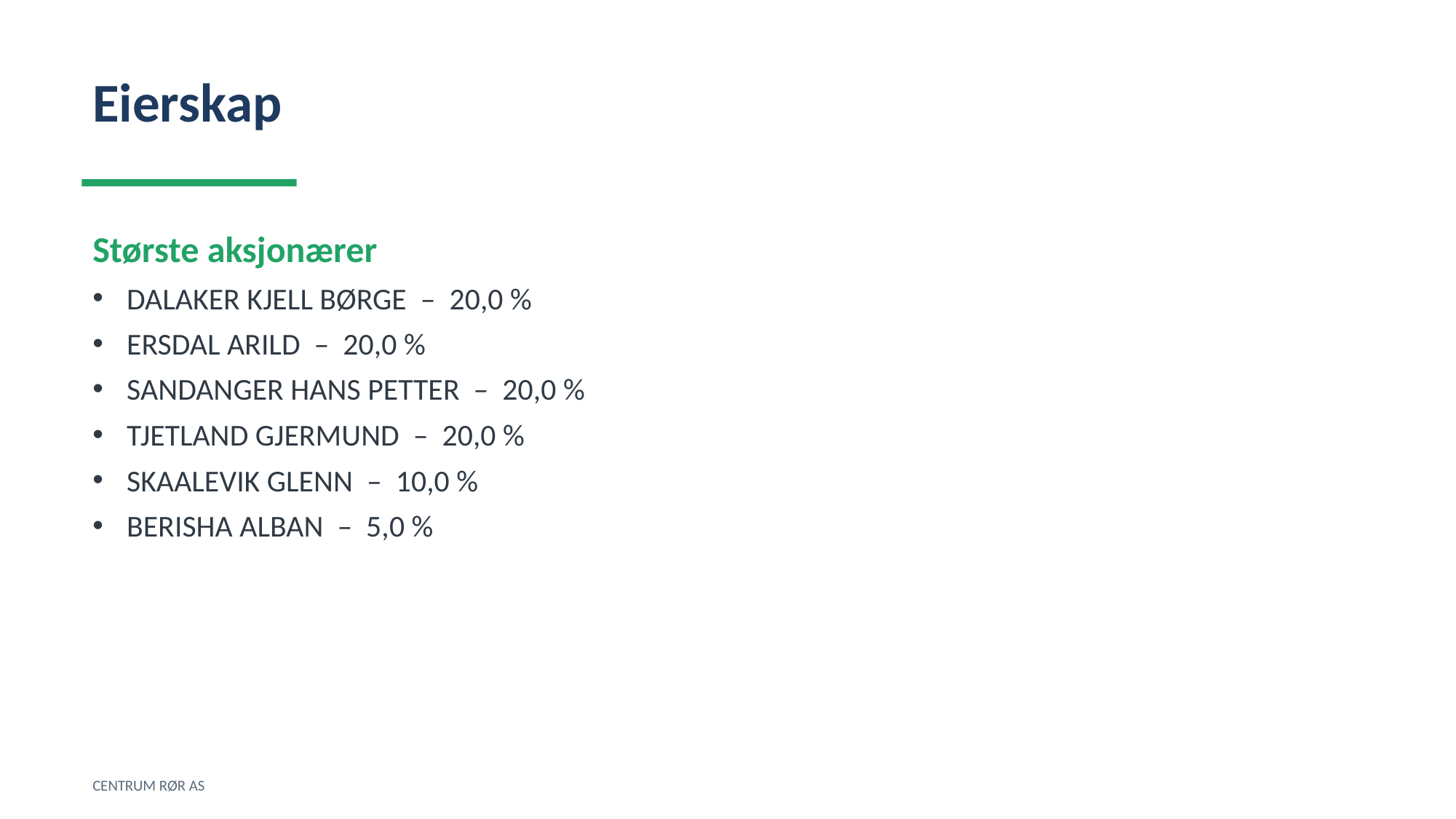

Eierskap

Største aksjonærer
DALAKER KJELL BØRGE  –  20,0 %
ERSDAL ARILD  –  20,0 %
SANDANGER HANS PETTER  –  20,0 %
TJETLAND GJERMUND  –  20,0 %
SKAALEVIK GLENN  –  10,0 %
BERISHA ALBAN  –  5,0 %
CENTRUM RØR AS